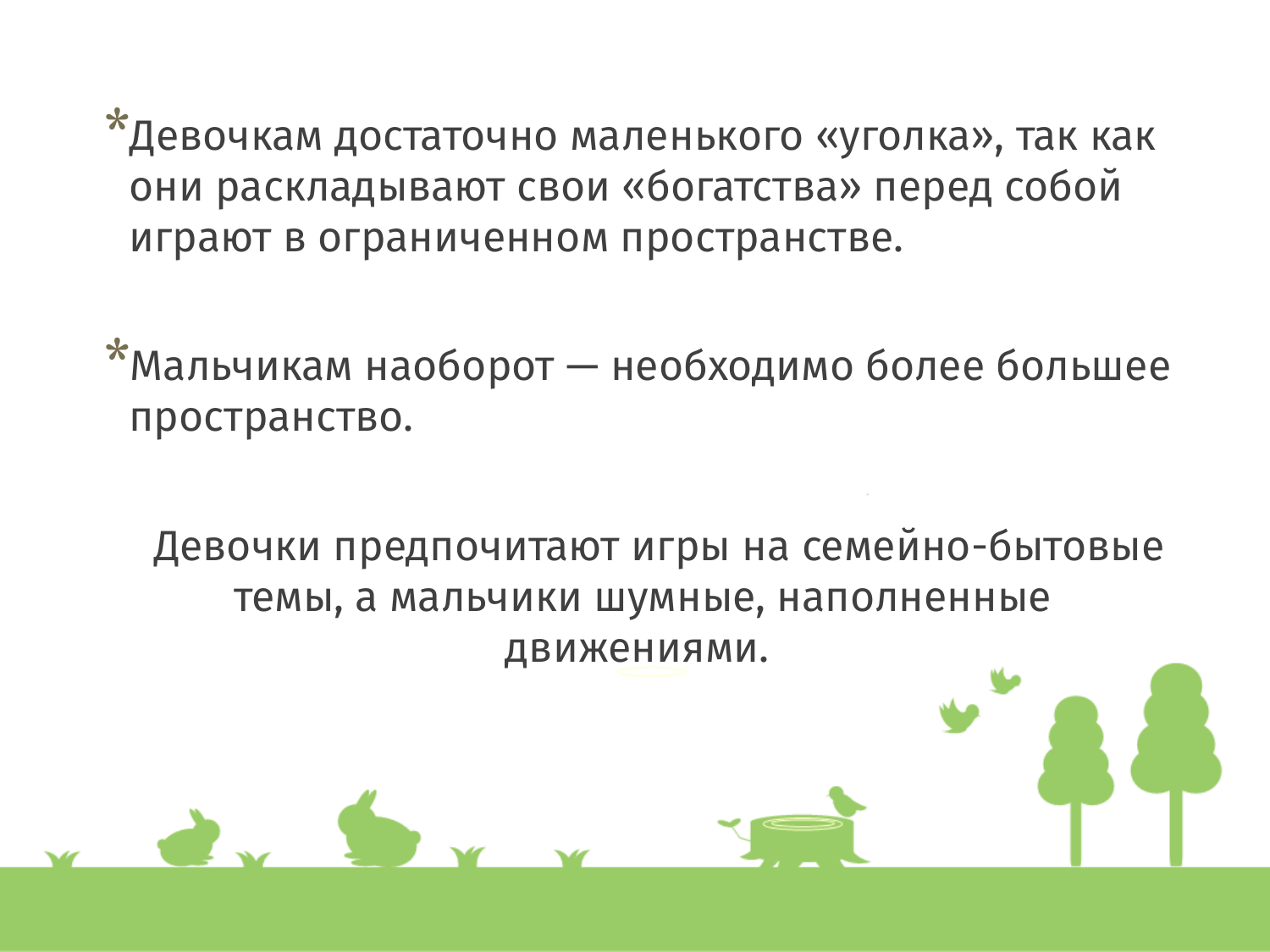

Девочкам достаточно маленького «уголка», так как они раскладывают свои «богатства» перед собой играют в ограниченном пространстве.

Мальчикам наоборот — необходимо более большее пространство.

   Девочки предпочитают игры на семейно-бытовые темы, а мальчики шумные, наполненные движениями.